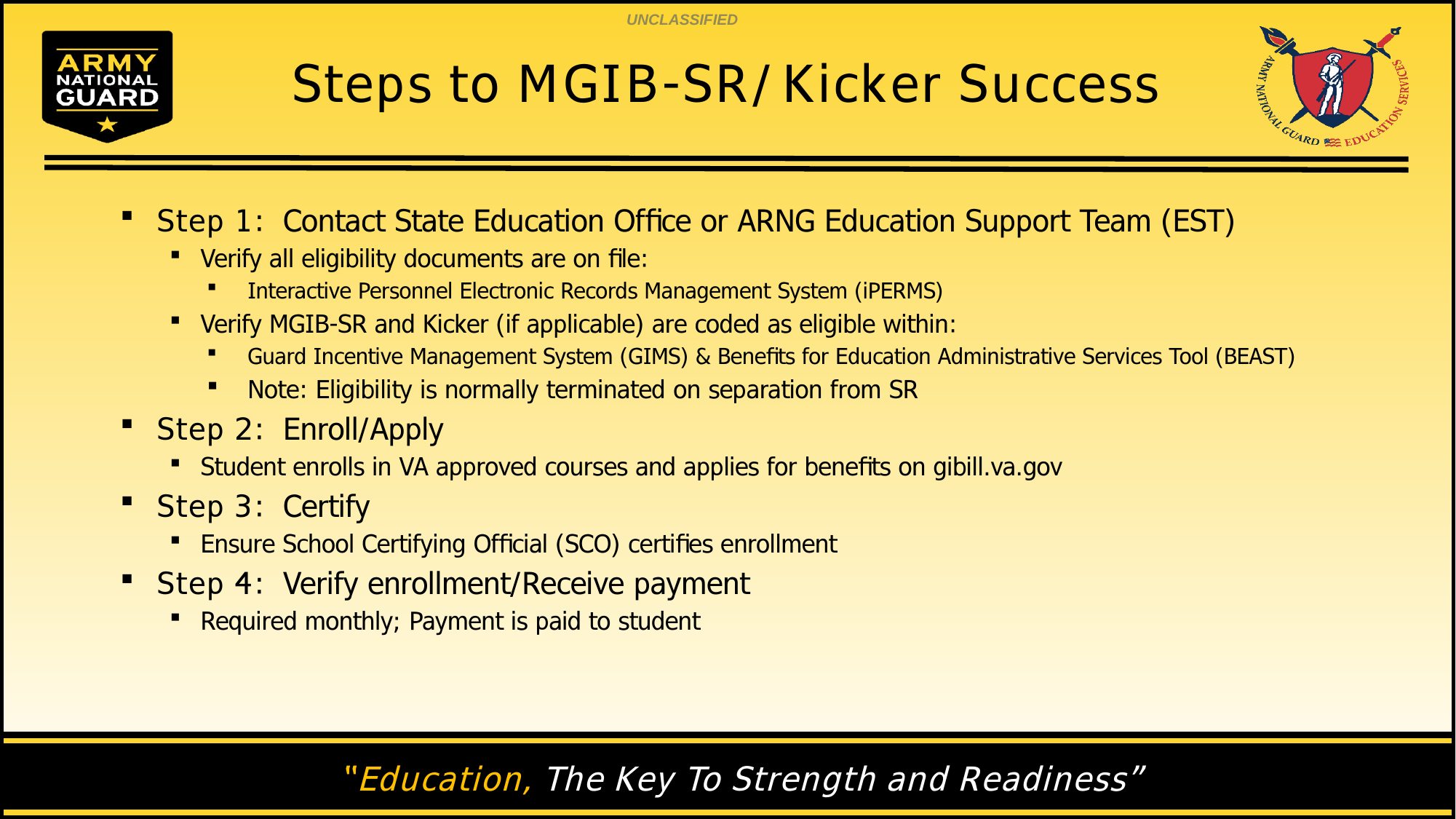

# Steps to MGIB-SR/Kicker Success
Step 1:  Contact State Education Office or ARNG Education Support Team (EST)
Verify all eligibility documents are on file:
Interactive Personnel Electronic Records Management System (iPERMS)
Verify MGIB-SR and Kicker (if applicable) are coded as eligible within:
Guard Incentive Management System (GIMS) & Benefits for Education Administrative Services Tool (BEAST)
Note: Eligibility is normally terminated on separation from SR
Step 2:  Enroll/Apply
Student enrolls in VA approved courses and applies for benefits on gibill.va.gov
Step 3:  Certify
Ensure School Certifying Official (SCO) certifies enrollment
Step 4:  Verify enrollment/Receive payment
Required monthly; Payment is paid to student